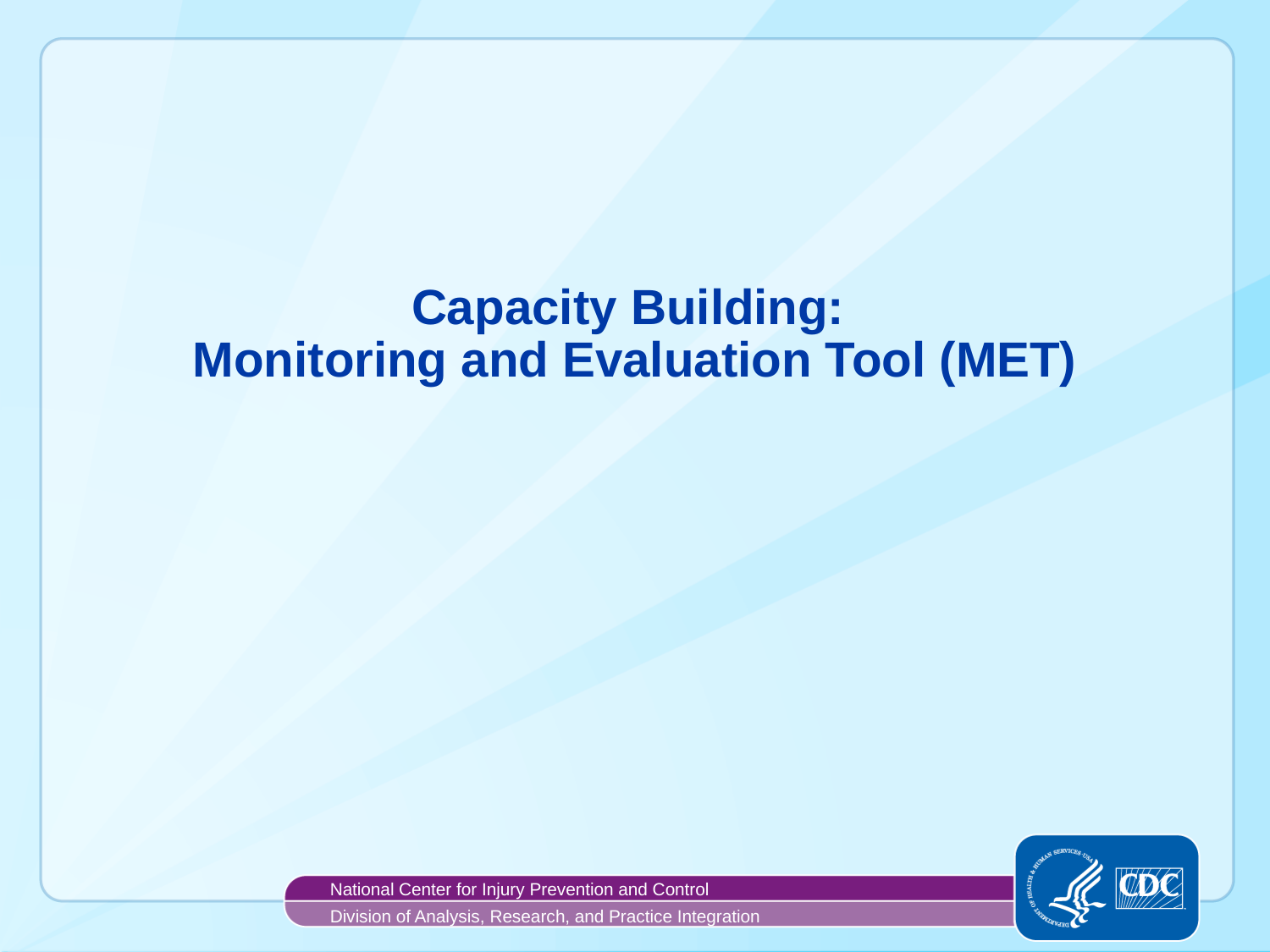

# Capacity Building: Monitoring and Evaluation Tool (MET)
National Center for Injury Prevention and Control
Division of Analysis, Research, and Practice Integration